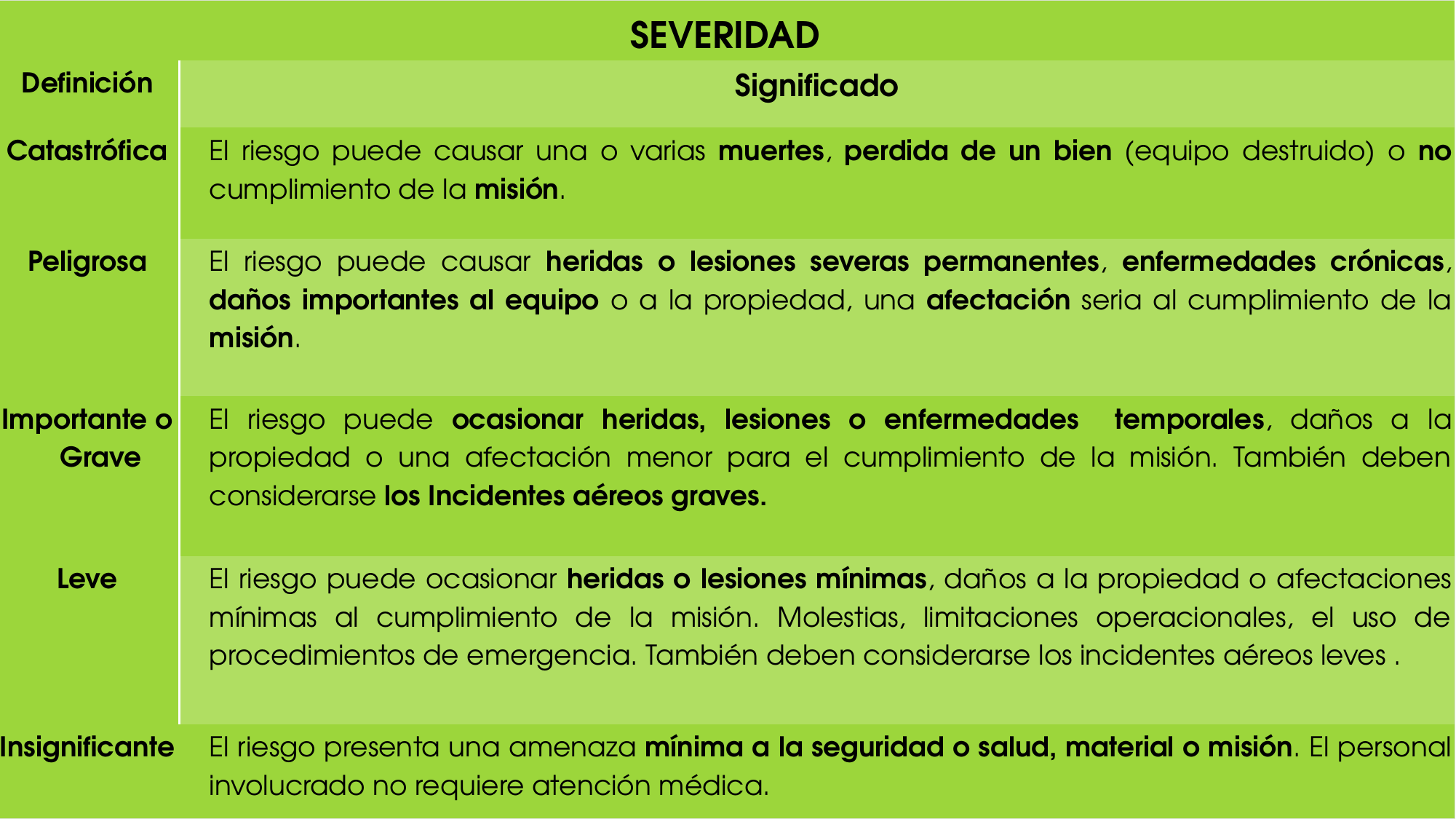

| SEVERIDAD |  |
| --- | --- |
| Definición | Significado |
| Catastrófica | El riesgo puede causar una o varias muertes, perdida de un bien (equipo destruido) o no cumplimiento de la misión. |
| Peligrosa | El riesgo puede causar heridas o lesiones severas permanentes, enfermedades crónicas, daños importantes al equipo o a la propiedad, una afectación seria al cumplimiento de la misión. |
| Importante o Grave | El riesgo puede ocasionar heridas, lesiones o enfermedades temporales, daños a la propiedad o una afectación menor para el cumplimiento de la misión. También deben considerarse los Incidentes aéreos graves. |
| Leve | El riesgo puede ocasionar heridas o lesiones mínimas, daños a la propiedad o afectaciones mínimas al cumplimiento de la misión. Molestias, limitaciones operacionales, el uso de procedimientos de emergencia. También deben considerarse los incidentes aéreos leves . |
| Insignificante | El riesgo presenta una amenaza mínima a la seguridad o salud, material o misión. El personal involucrado no requiere atención médica. |
#